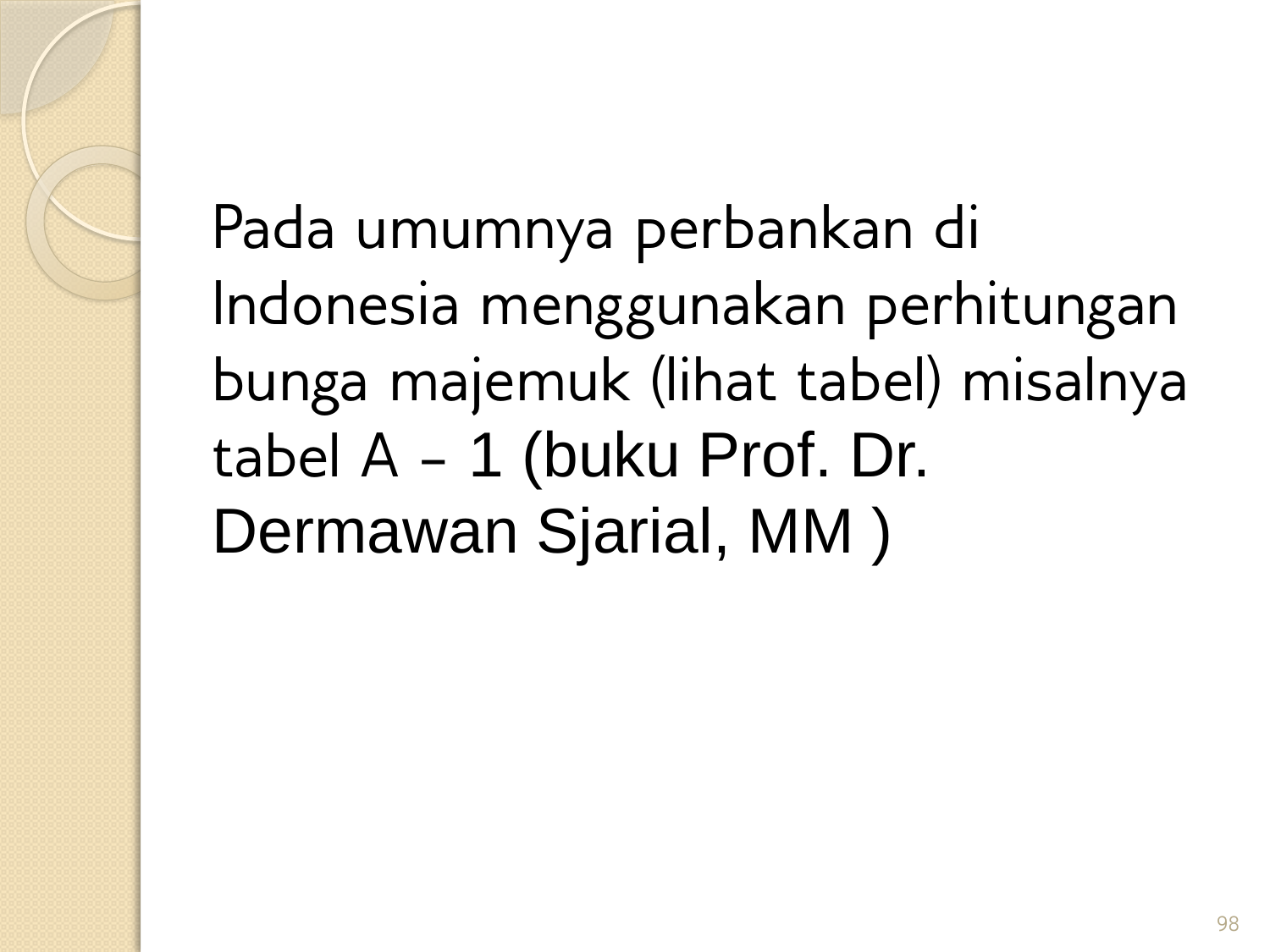

# Pada umumnya perbankan di Indonesia menggunakan perhitungan bunga majemuk (lihat tabel) misalnya tabel A – 1 (buku Prof. Dr. Dermawan Sjarial, MM )
98